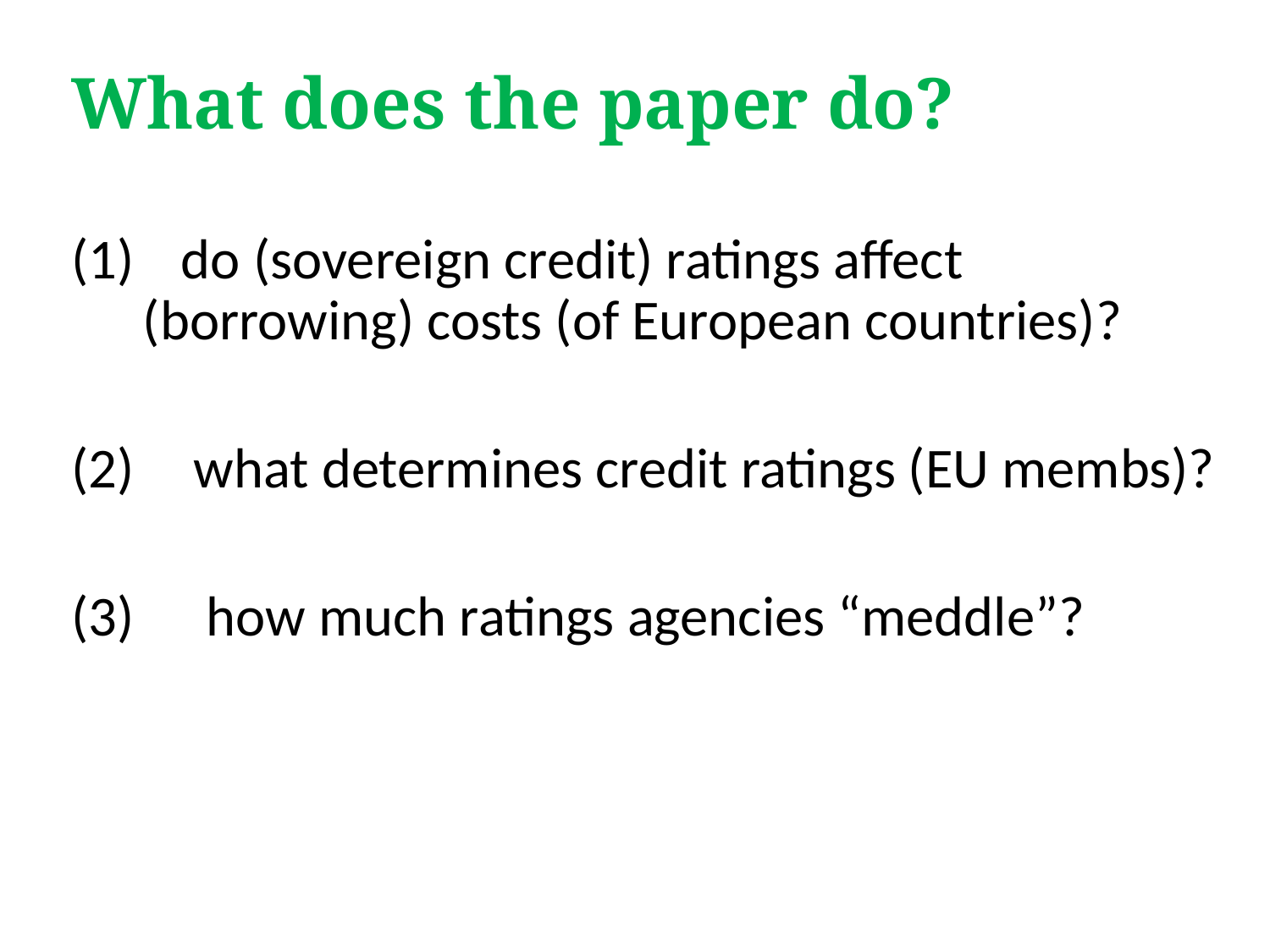

# What does the paper do?

   do (sovereign credit) ratings affect     	(borrowing) costs (of European countries)?

    what determines credit ratings (EU membs)?

     how much ratings agencies “meddle”?